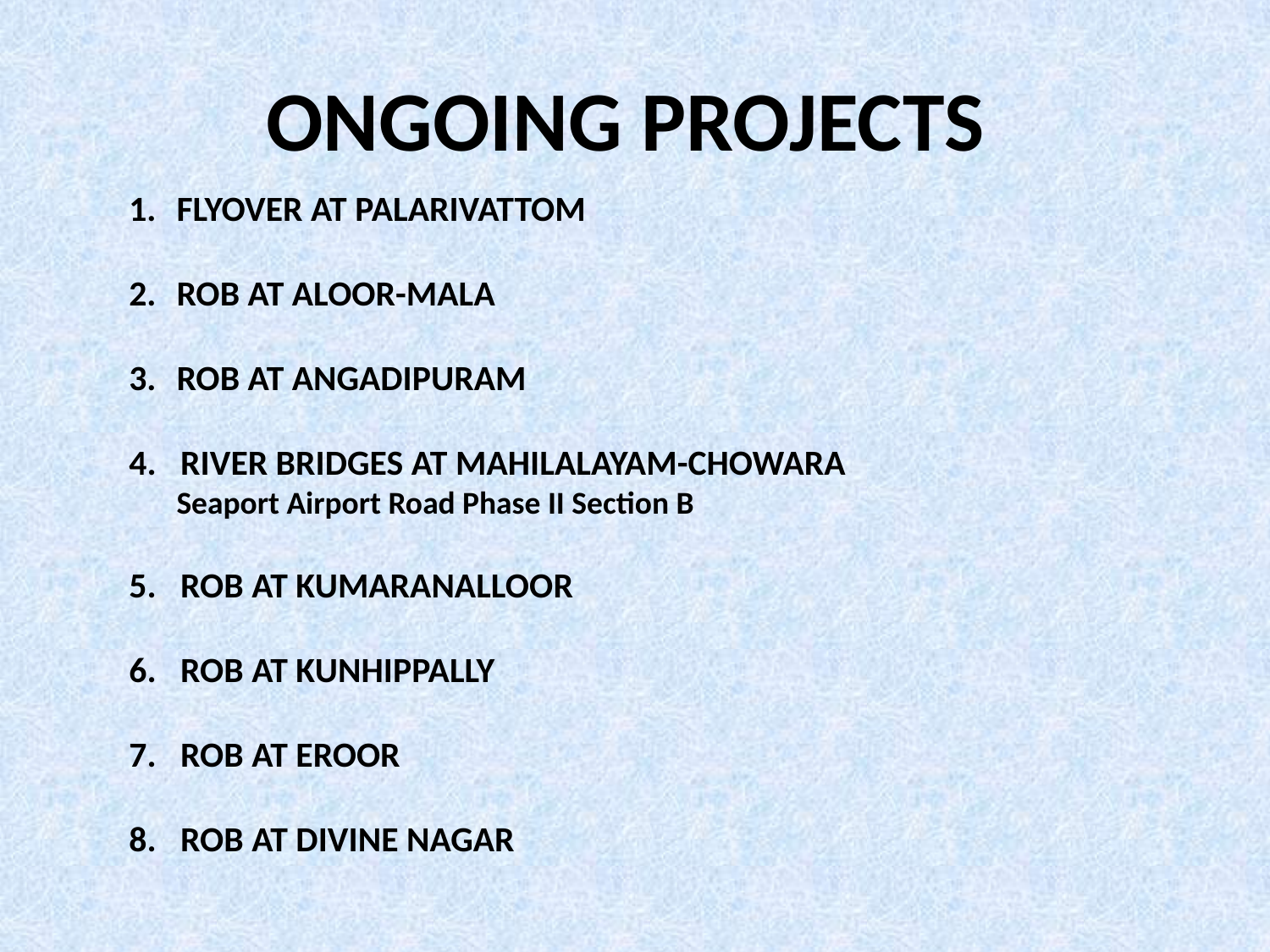

# ONGOING PROJECTS
FLYOVER AT PALARIVATTOM

ROB AT ALOOR-MALA

ROB AT ANGADIPURAM

4.   RIVER BRIDGES AT MAHILALAYAM-CHOWARA                            Seaport Airport Road Phase II Section B

5.   ROB AT KUMARANALLOOR

6.   ROB AT KUNHIPPALLY

7.   ROB AT EROOR

8.   ROB AT DIVINE NAGAR